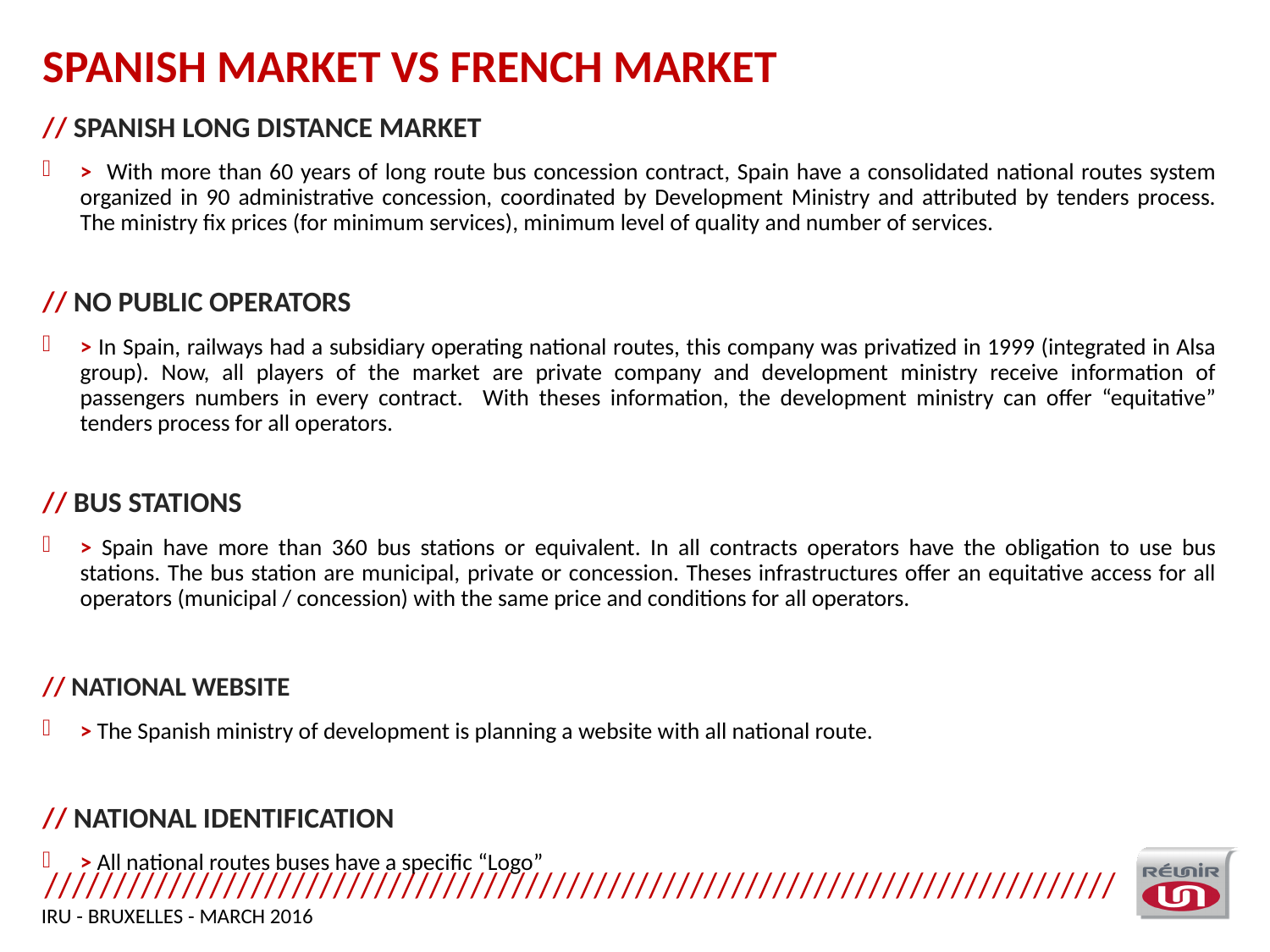

# SPANISH MARKET VS FRENCH MARKET
// SPANISH LONG DISTANCE MARKET
>  With more than 60 years of long route bus concession contract, Spain have a consolidated national routes system organized in 90 administrative concession, coordinated by Development Ministry and attributed by tenders process. The ministry fix prices (for minimum services), minimum level of quality and number of services.

// NO PUBLIC OPERATORS
> In Spain, railways had a subsidiary operating national routes, this company was privatized in 1999 (integrated in Alsa group). Now, all players of the market are private company and development ministry receive information of passengers numbers in every contract.  With theses information, the development ministry can offer “equitative” tenders process for all operators.

// BUS STATIONS
> Spain have more than 360 bus stations or equivalent. In all contracts operators have the obligation to use bus stations. The bus station are municipal, private or concession. Theses infrastructures offer an equitative access for all operators (municipal / concession) with the same price and conditions for all operators.

// NATIONAL WEBSITE
> The Spanish ministry of development is planning a website with all national route.

// NATIONAL IDENTIFICATION
> All national routes buses have a specific “Logo”
IRU - BRUXELLES - MARch 2016